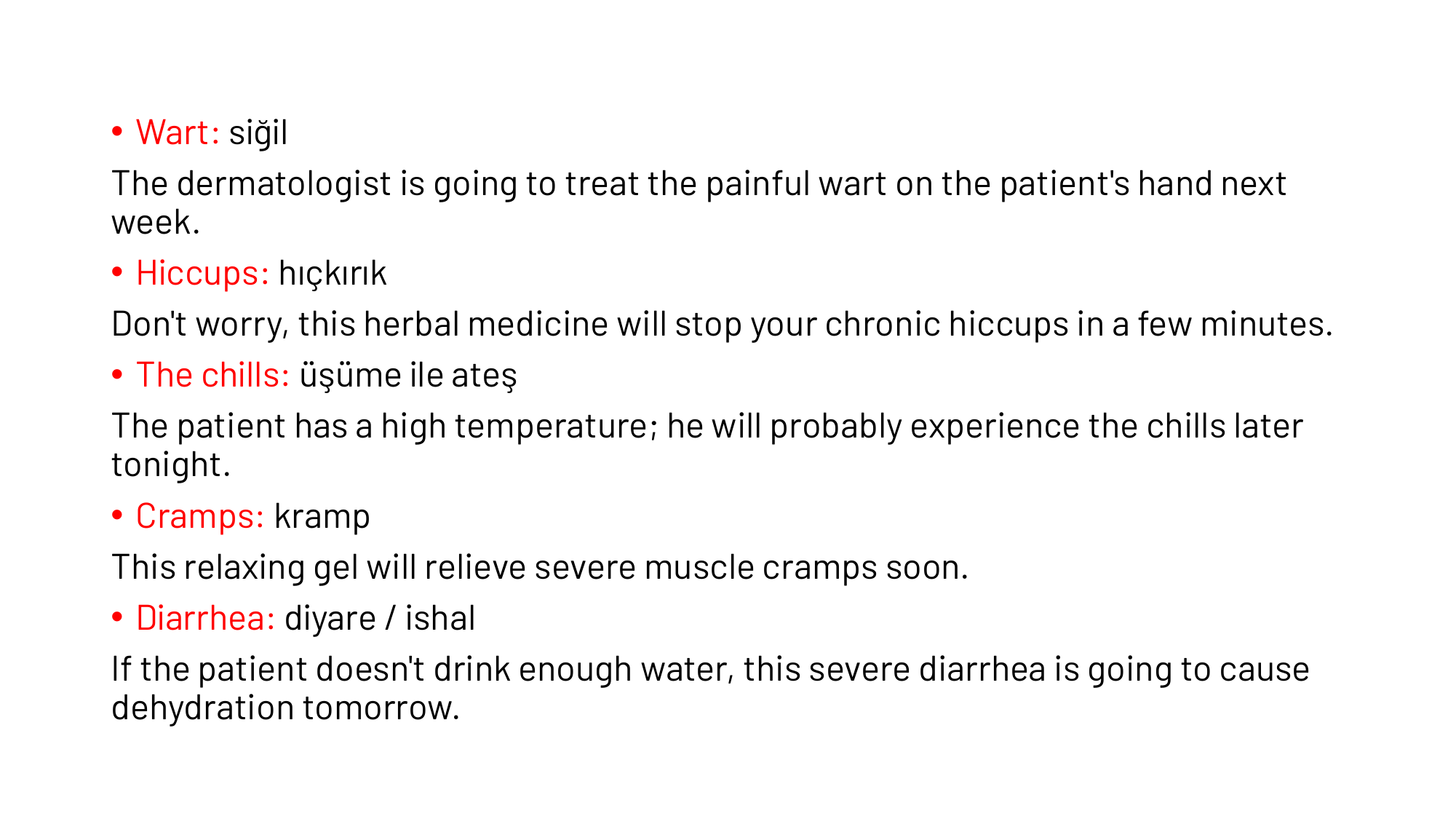

Wart: siğil
The dermatologist is going to treat the painful wart on the patient's hand next week.
Hiccups: hıçkırık
Don't worry, this herbal medicine will stop your chronic hiccups in a few minutes.
The chills: üşüme ile ateş
The patient has a high temperature; he will probably experience the chills later tonight.
Cramps: kramp
This relaxing gel will relieve severe muscle cramps soon.
Diarrhea: diyare / ishal
If the patient doesn't drink enough water, this severe diarrhea is going to cause dehydration tomorrow.